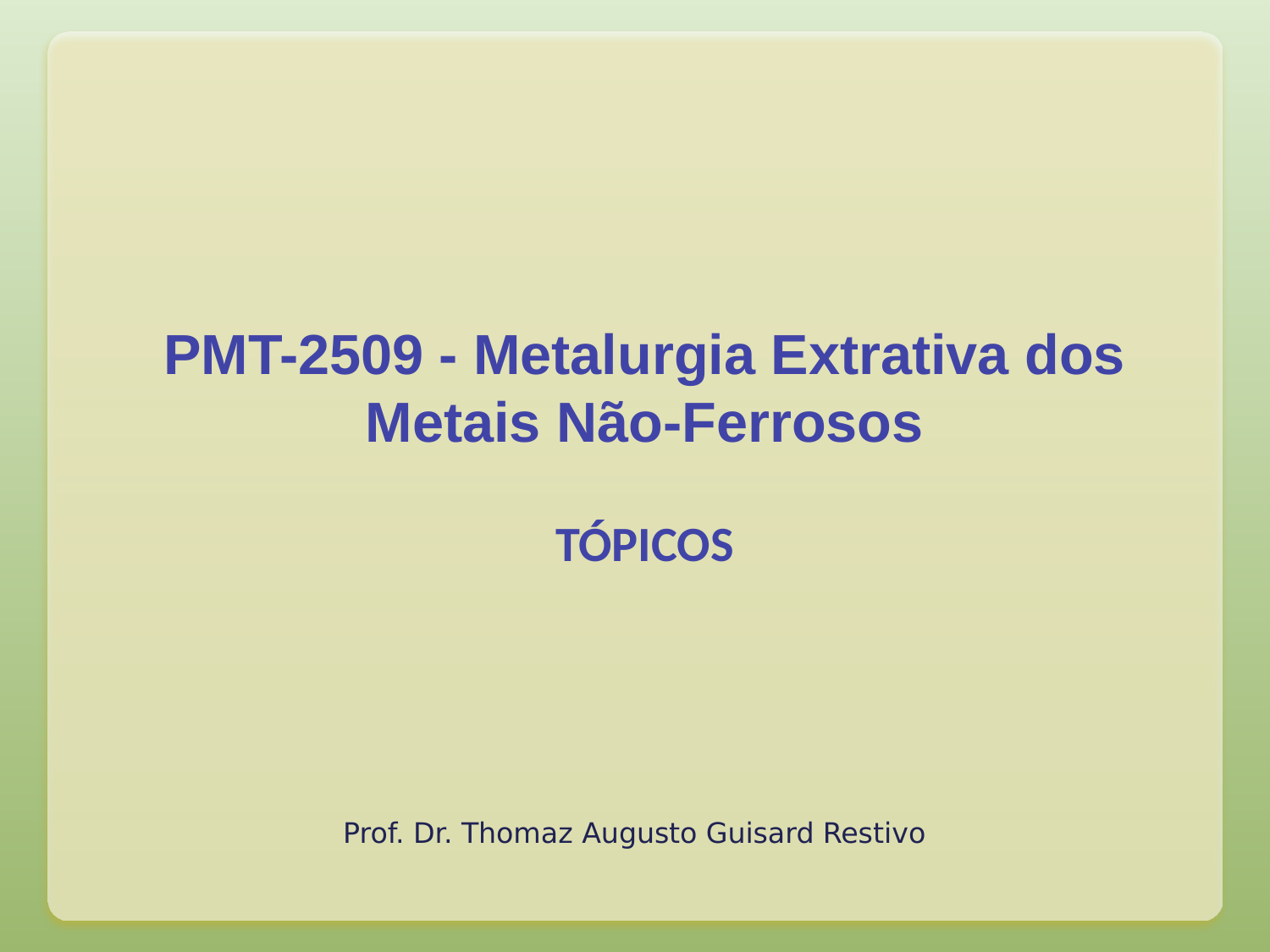

# PMT-2509 - Metalurgia Extrativa dos Metais Não-Ferrosos TÓPICOS
Prof. Dr. Thomaz Augusto Guisard Restivo